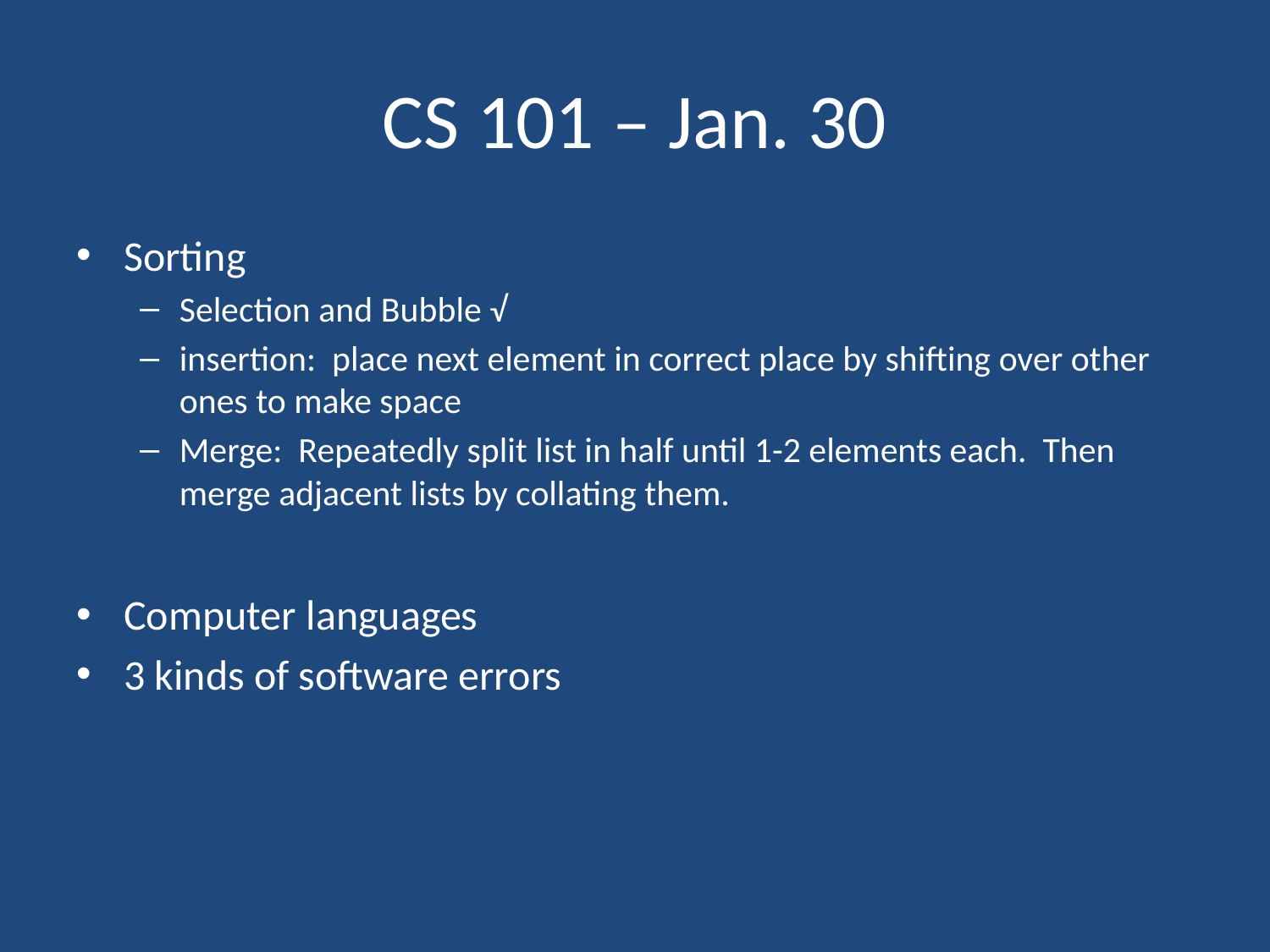

# CS 101 – Jan. 30
Sorting
Selection and Bubble √
insertion:  place next element in correct place by shifting over other ones to make space
Merge:  Repeatedly split list in half until 1-2 elements each.  Then merge adjacent lists by collating them.

Computer languages
3 kinds of software errors